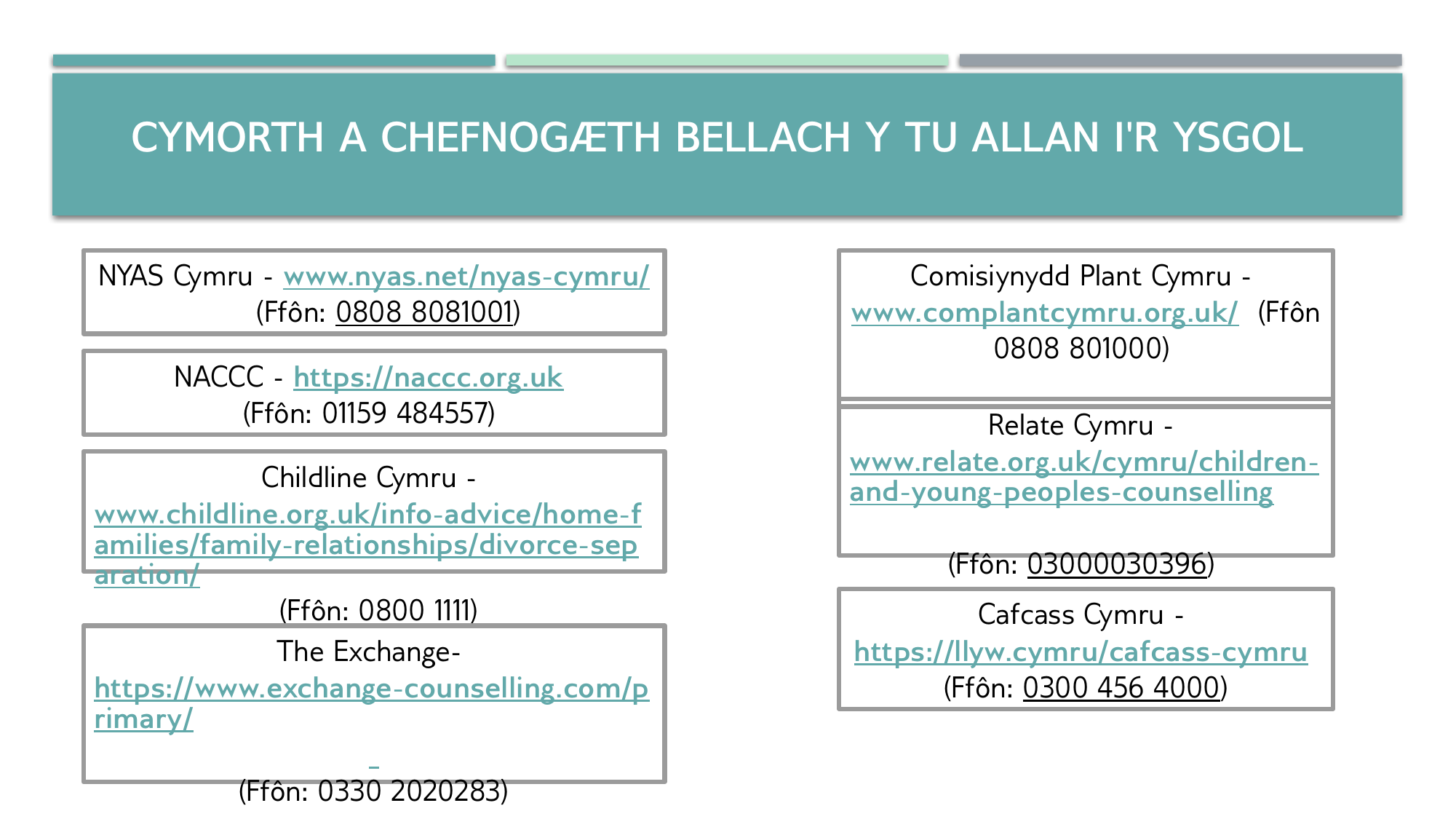

# Cymorth a chefnogaeth bellach y tu allan i'r ysgol
NYAS Cymru - www.nyas.net/nyas-cymru/    (Ffôn: 0808 8081001)
Comisiynydd Plant Cymru - www.complantcymru.org.uk/  (Ffôn 0808 801000)
NACCC - https://naccc.org.uk
(Ffôn: 01159 484557)
Relate Cymru - www.relate.org.uk/cymru/children-and-young-peoples-counselling
(Ffôn: 03000030396)
Childline Cymru - www.childline.org.uk/info-advice/home-families/family-relationships/divorce-separation/ (Ffôn: 0800 1111)
Cafcass Cymru - https://llyw.cymru/cafcass-cymru
(Ffôn: 0300 456 4000)
The Exchange- https://www.exchange-counselling.com/primary/
(Ffôn: 0330 2020283)